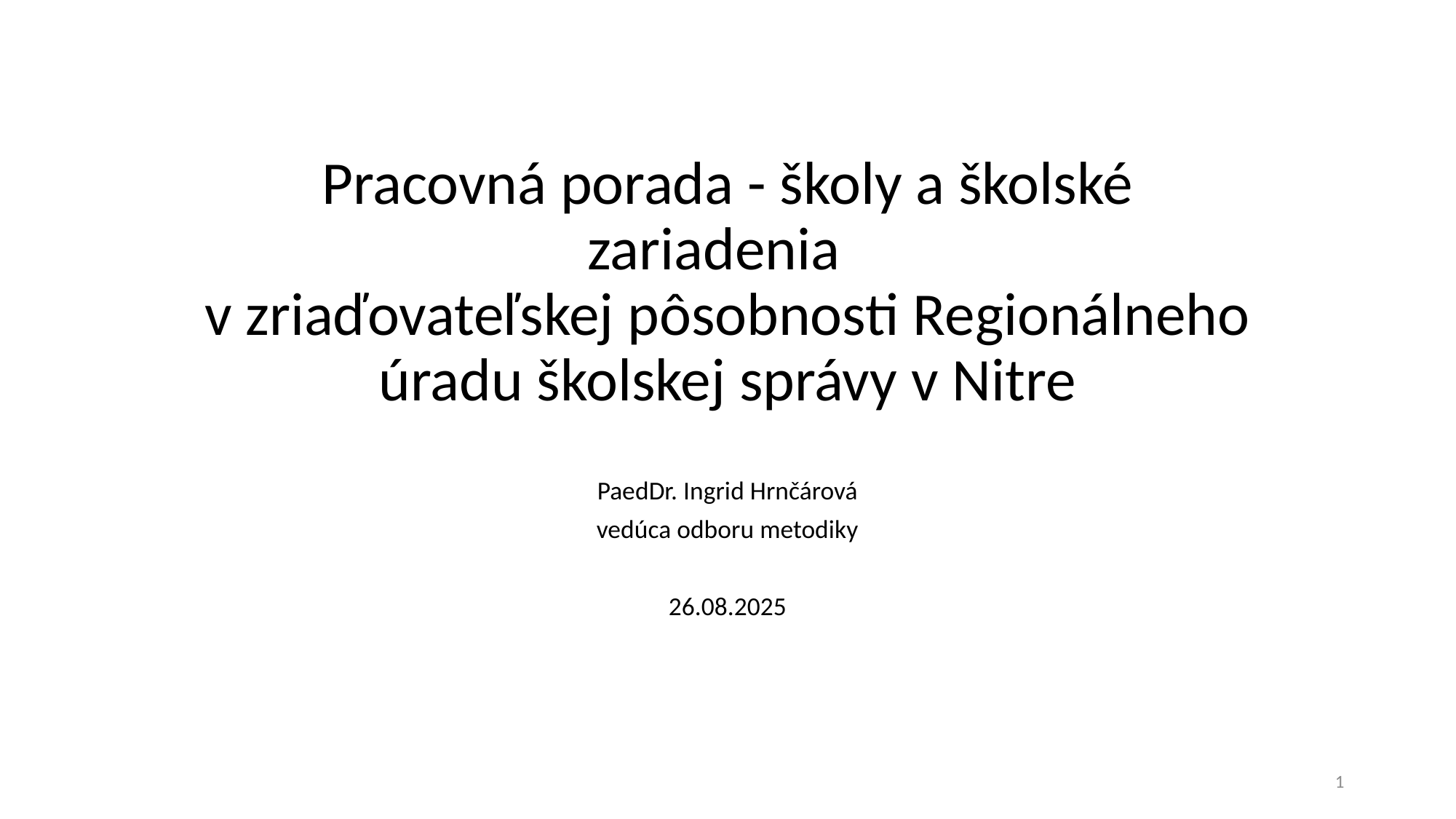

# Pracovná porada - školy a školské zariadenia v zriaďovateľskej pôsobnosti Regionálneho úradu školskej správy v Nitre

PaedDr. Ingrid Hrnčárová
vedúca odboru metodiky

26.08.2025
1